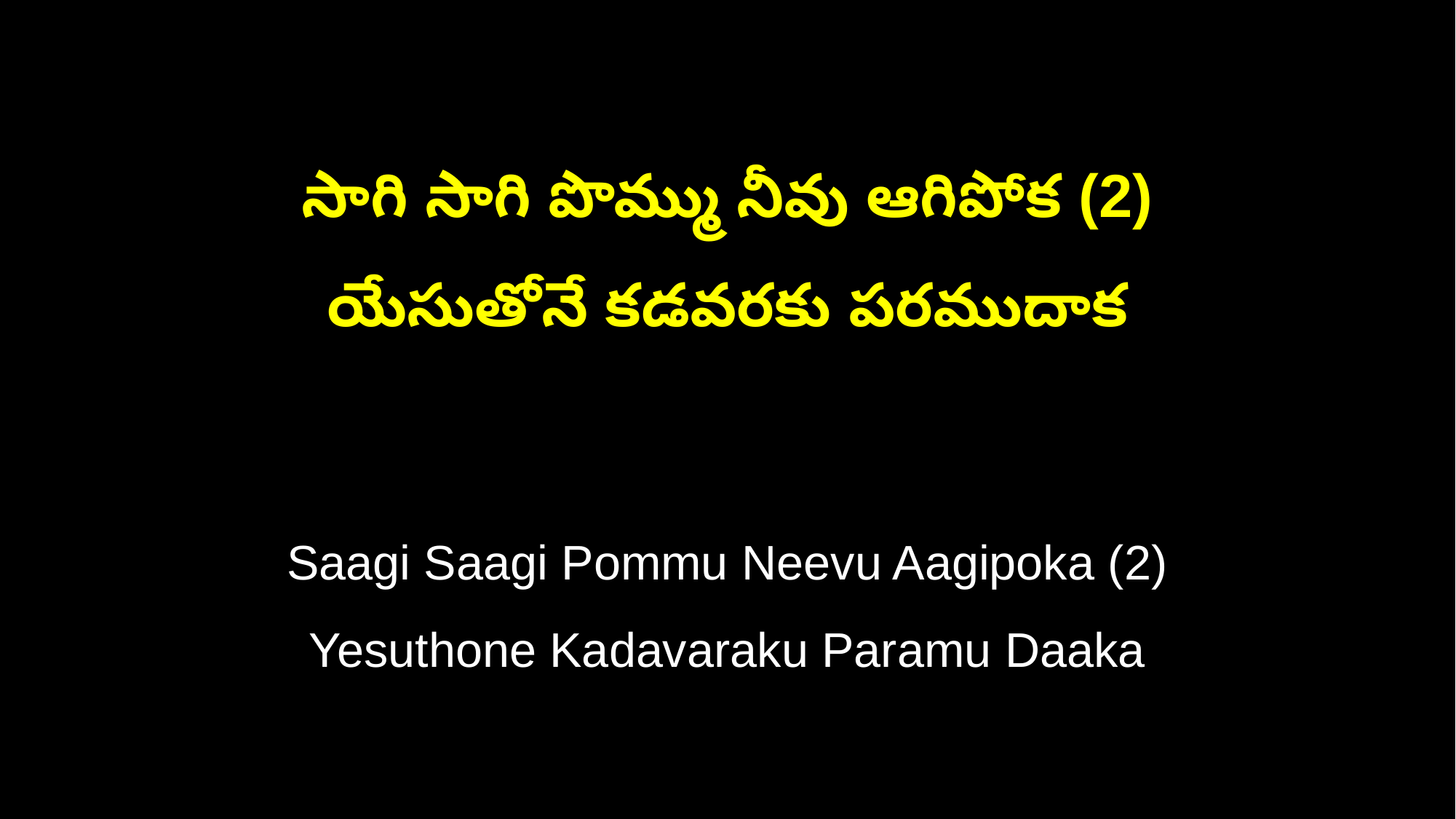

సాగి సాగి పొమ్ము నీవు ఆగిపోక (2)
యేసుతోనే కడవరకు పరముదాక
Saagi Saagi Pommu Neevu Aagipoka (2)
Yesuthone Kadavaraku Paramu Daaka